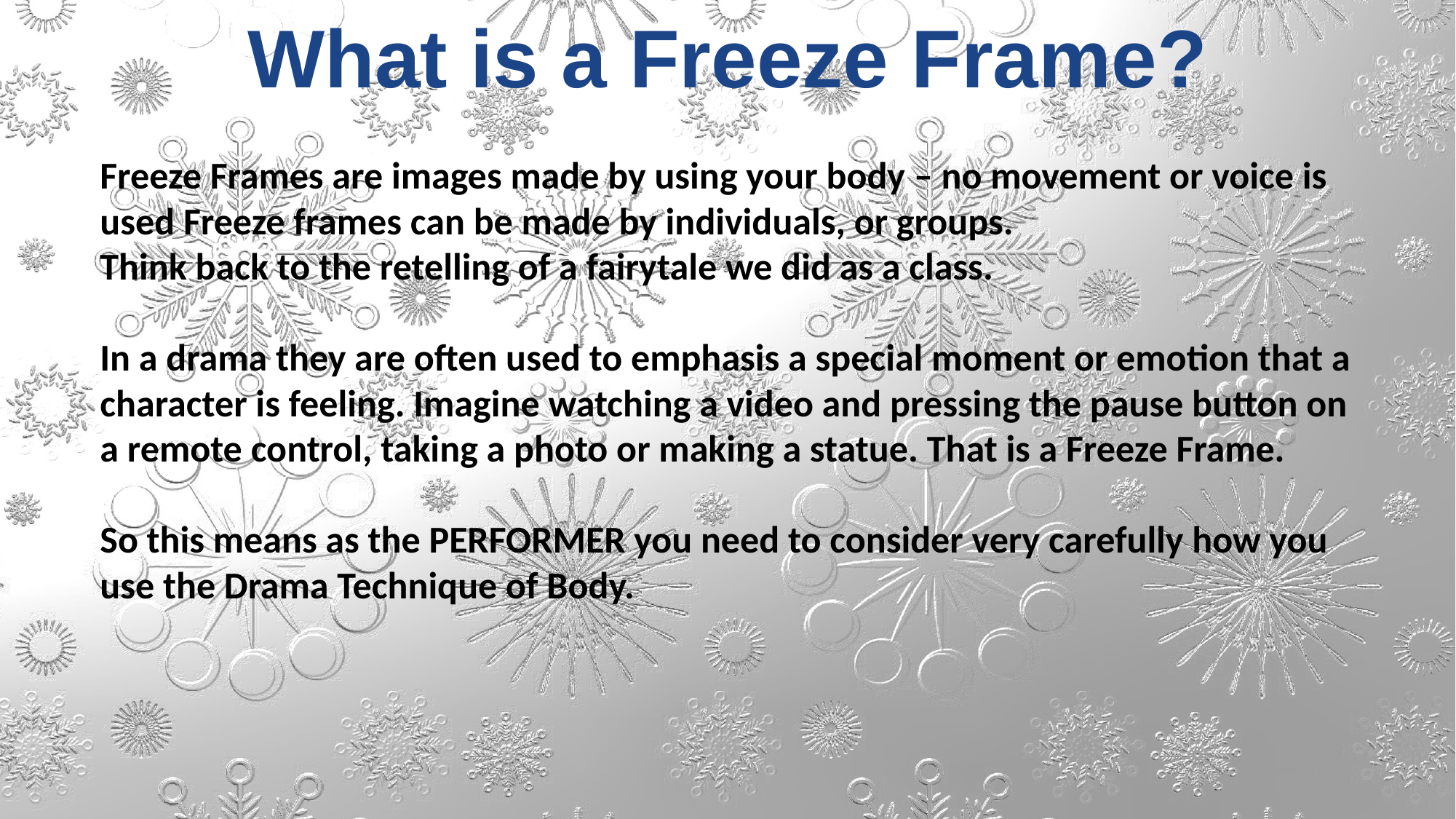

What is a Freeze Frame?
Freeze Frames are images made by using your body – no movement or voice is used Freeze frames can be made by individuals, or groups.
Think back to the retelling of a fairytale we did as a class.

In a drama they are often used to emphasis a special moment or emotion that a character is feeling. Imagine watching a video and pressing the pause button on a remote control, taking a photo or making a statue. That is a Freeze Frame.

So this means as the PERFORMER you need to consider very carefully how you use the Drama Technique of Body.